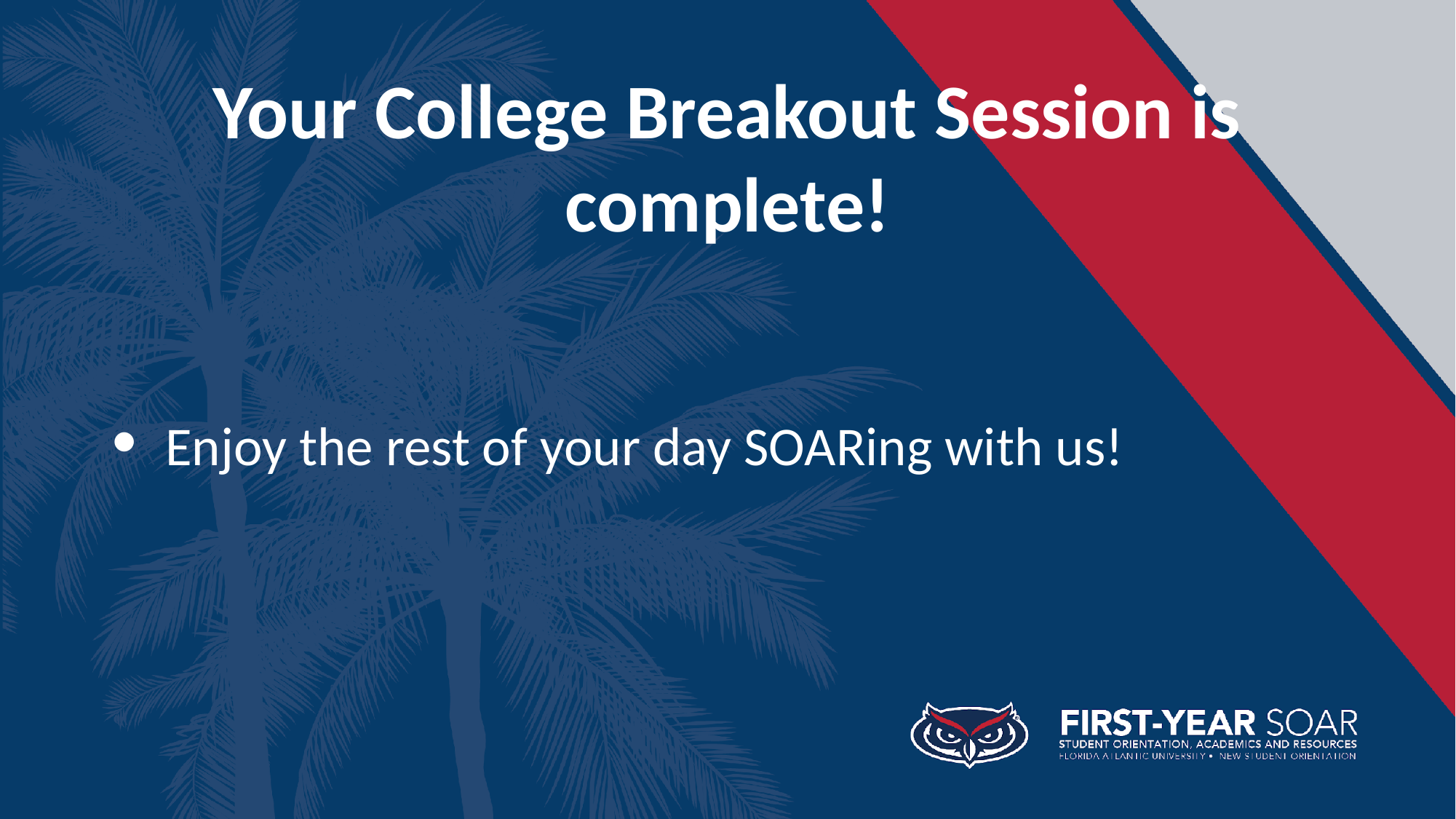

# Your College Breakout Session is complete!

Enjoy the rest of your day SOARing with us!